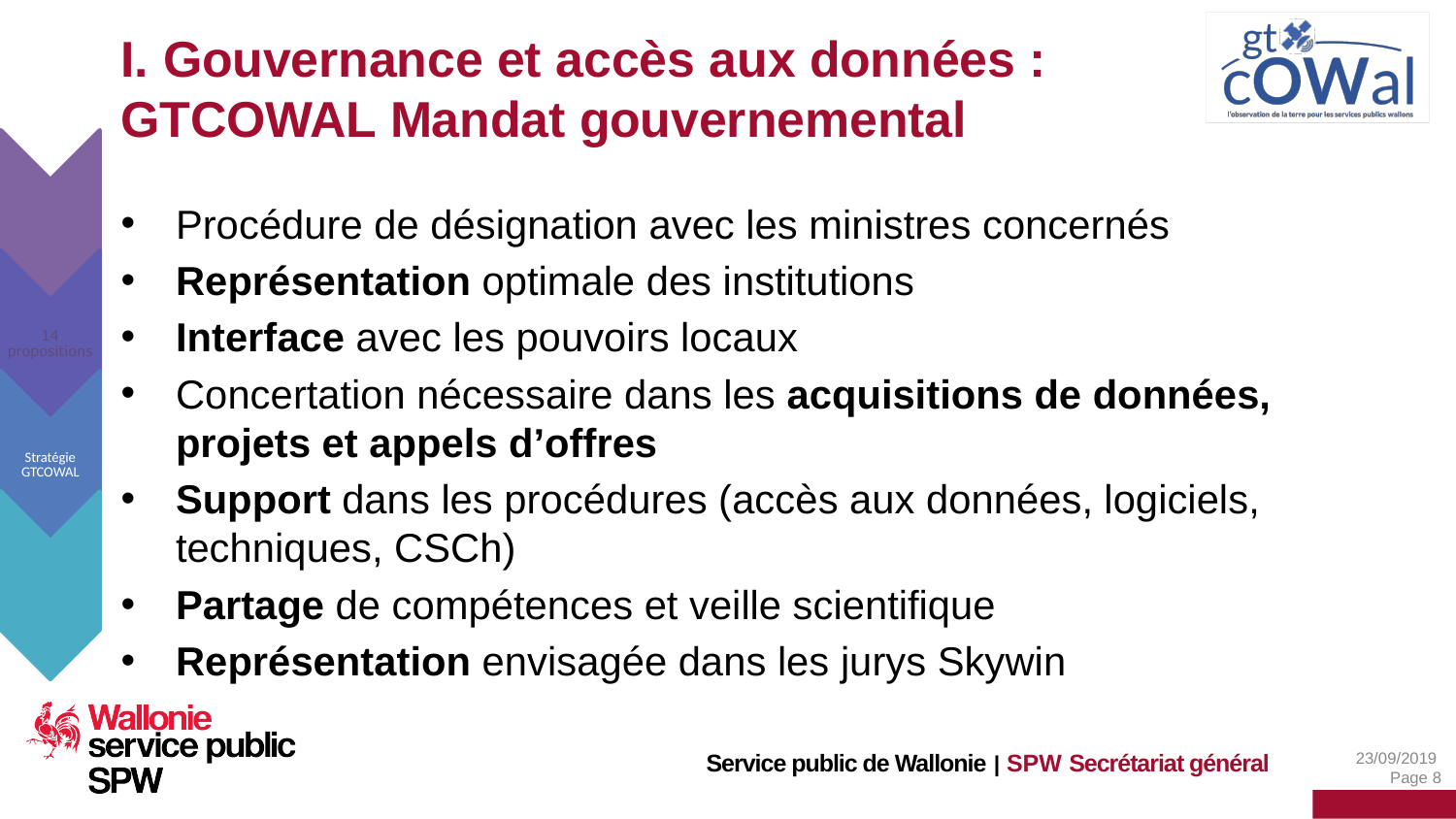

# I. Gouvernance et accès aux données : GTCOWAL Mandat gouvernemental

Contexte
Procédure de désignation avec les ministres concernés
Représentation optimale des institutions
Interface avec les pouvoirs locaux
Concertation nécessaire dans les acquisitions de données, projets et appels d’offres
Support dans les procédures (accès aux données, logiciels, techniques, CSCh)
Partage de compétences et veille scientifique
Représentation envisagée dans les jurys Skywin

14 propositions

Stratégie GTCOWAL

Com